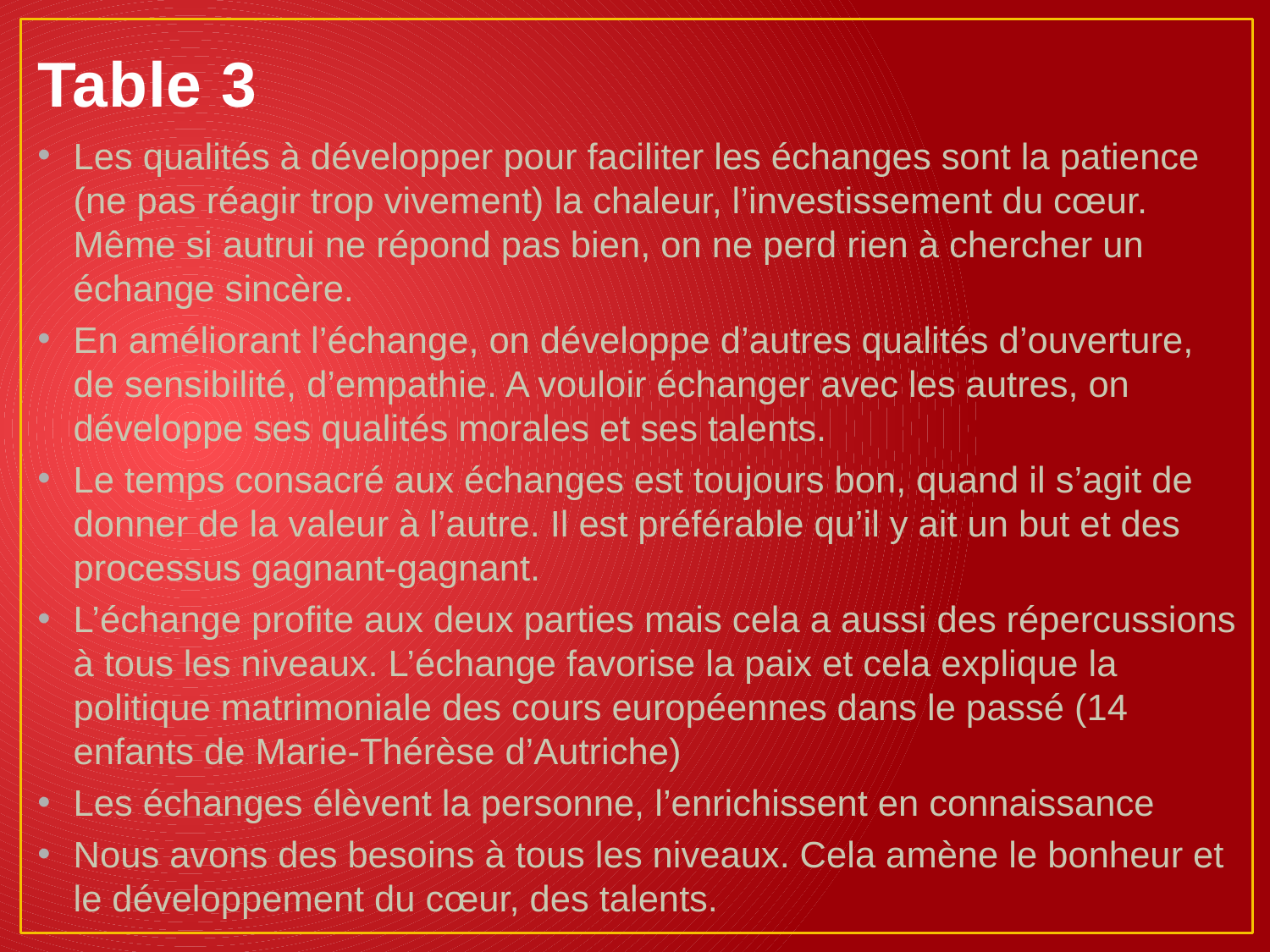

# Table 3
Les qualités à développer pour faciliter les échanges sont la patience (ne pas réagir trop vivement) la chaleur, l’investissement du cœur. Même si autrui ne répond pas bien, on ne perd rien à chercher un échange sincère.
En améliorant l’échange, on développe d’autres qualités d’ouverture, de sensibilité, d’empathie. A vouloir échanger avec les autres, on développe ses qualités morales et ses talents.
Le temps consacré aux échanges est toujours bon, quand il s’agit de donner de la valeur à l’autre. Il est préférable qu’il y ait un but et des processus gagnant-gagnant.
L’échange profite aux deux parties mais cela a aussi des répercussions à tous les niveaux. L’échange favorise la paix et cela explique la politique matrimoniale des cours européennes dans le passé (14 enfants de Marie-Thérèse d’Autriche)
Les échanges élèvent la personne, l’enrichissent en connaissance
Nous avons des besoins à tous les niveaux. Cela amène le bonheur et le développement du cœur, des talents.